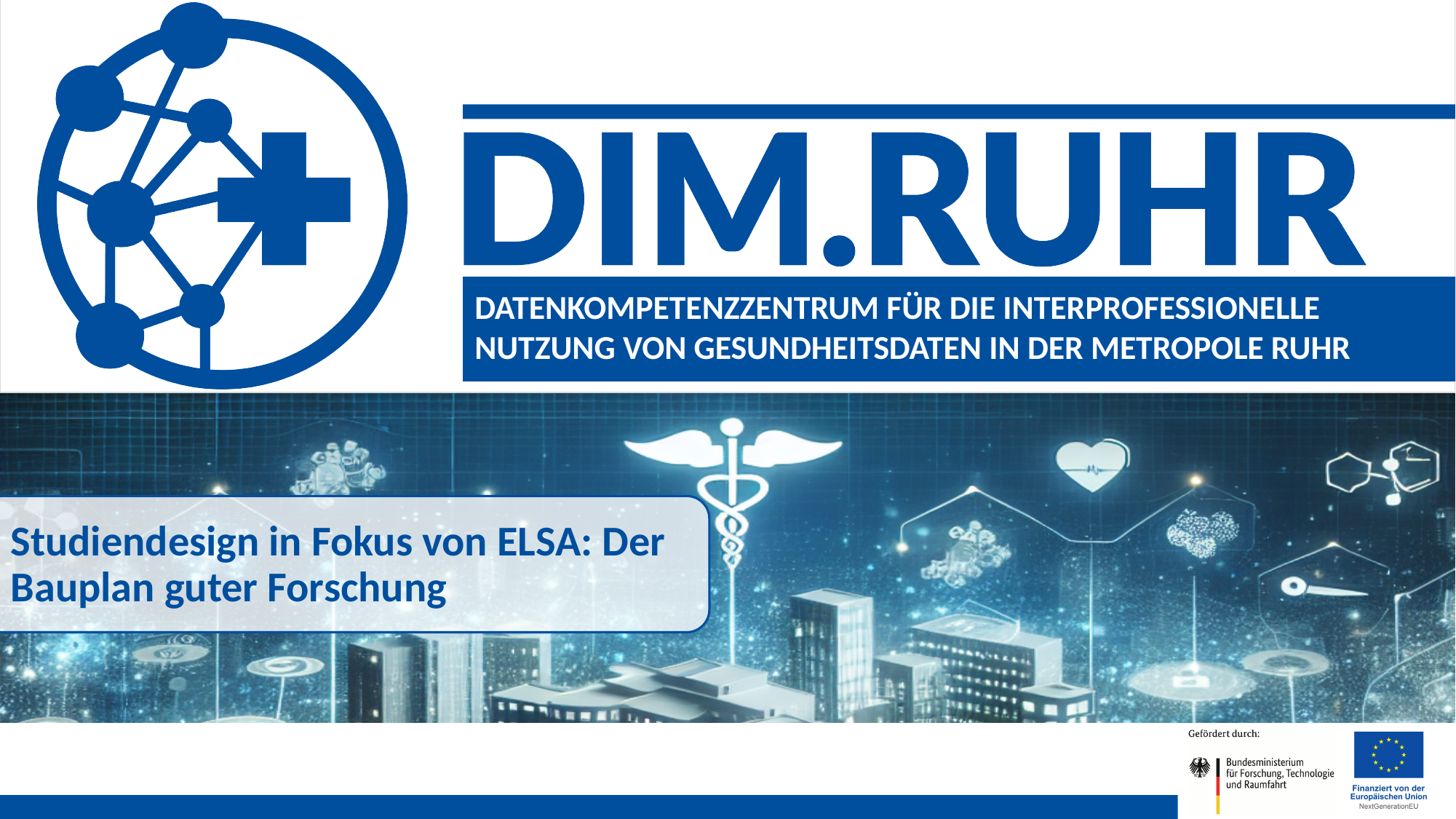

Studiendesign in Fokus von ELSA: Der Bauplan guter Forschung